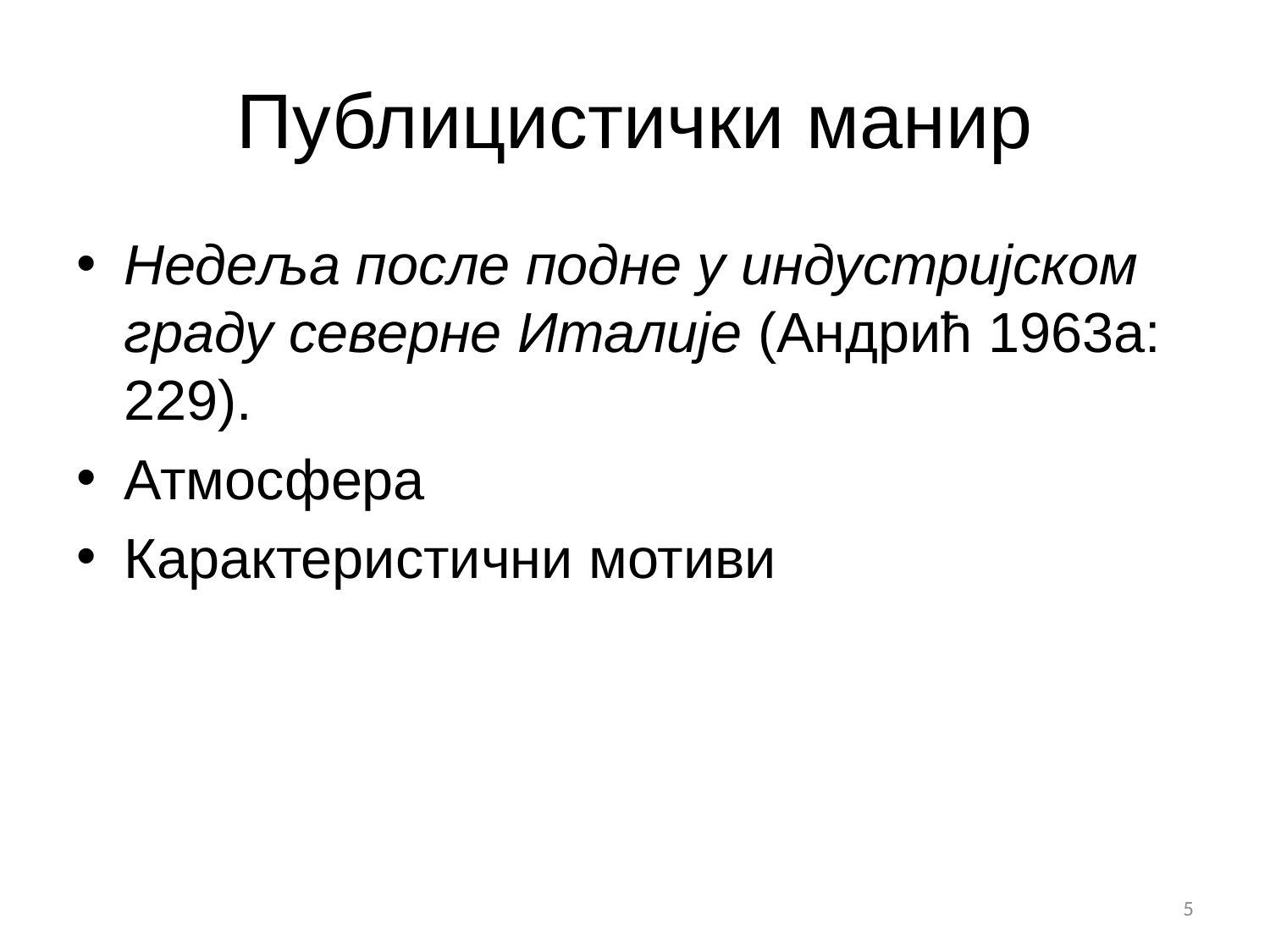

# Публицистички манир
Недеља после подне у индустријском граду северне Италије (Андрић 1963а: 229).
Атмосфера
Карактеристични мотиви
5